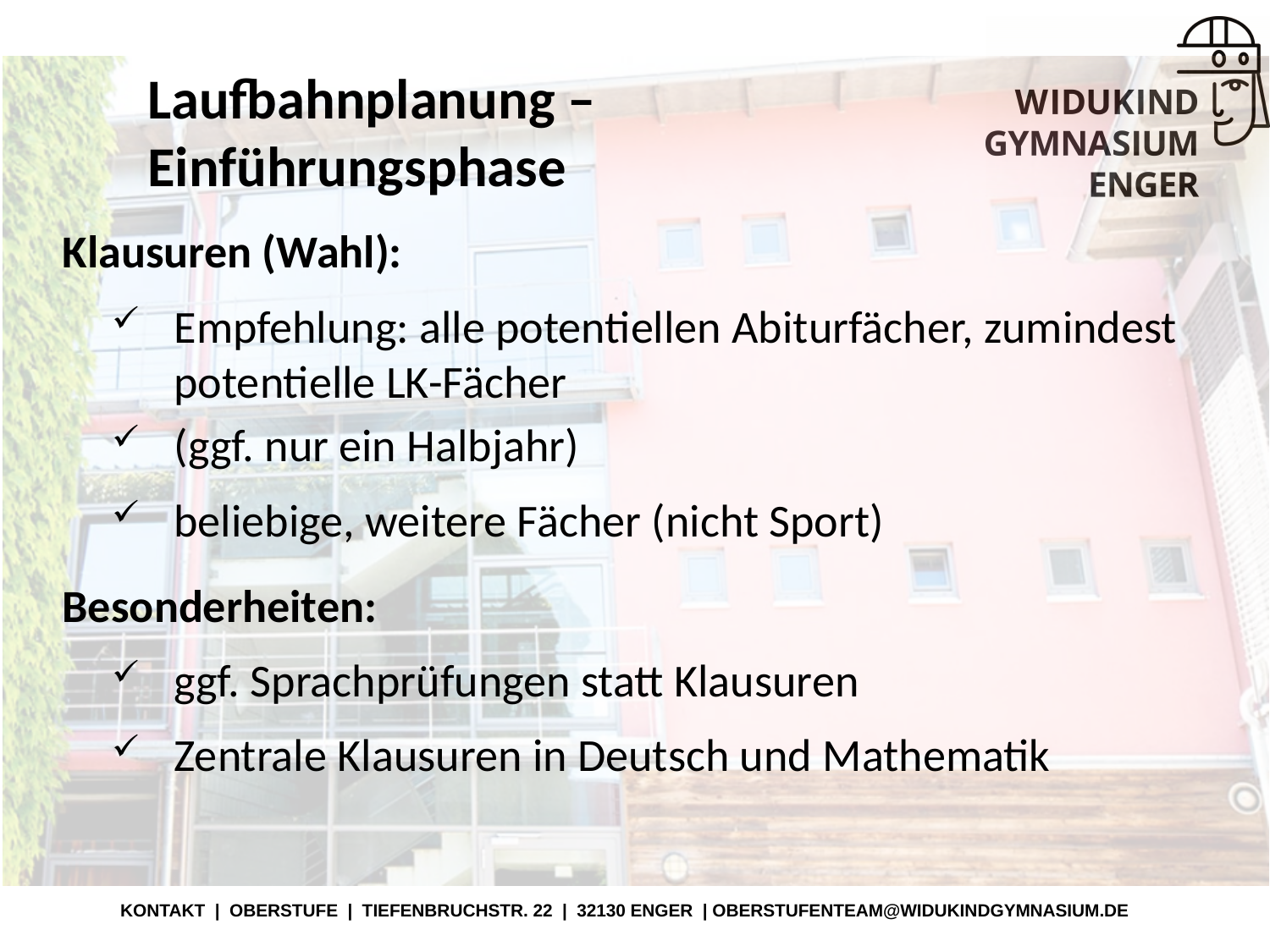

# Laufbahnplanung – Einführungsphase
Klausuren (Wahl):
Empfehlung: alle potentiellen Abiturfächer, zumindest potentielle LK-Fächer
(ggf. nur ein Halbjahr)
beliebige, weitere Fächer (nicht Sport)
Besonderheiten:
ggf. Sprachprüfungen statt Klausuren
Zentrale Klausuren in Deutsch und Mathematik